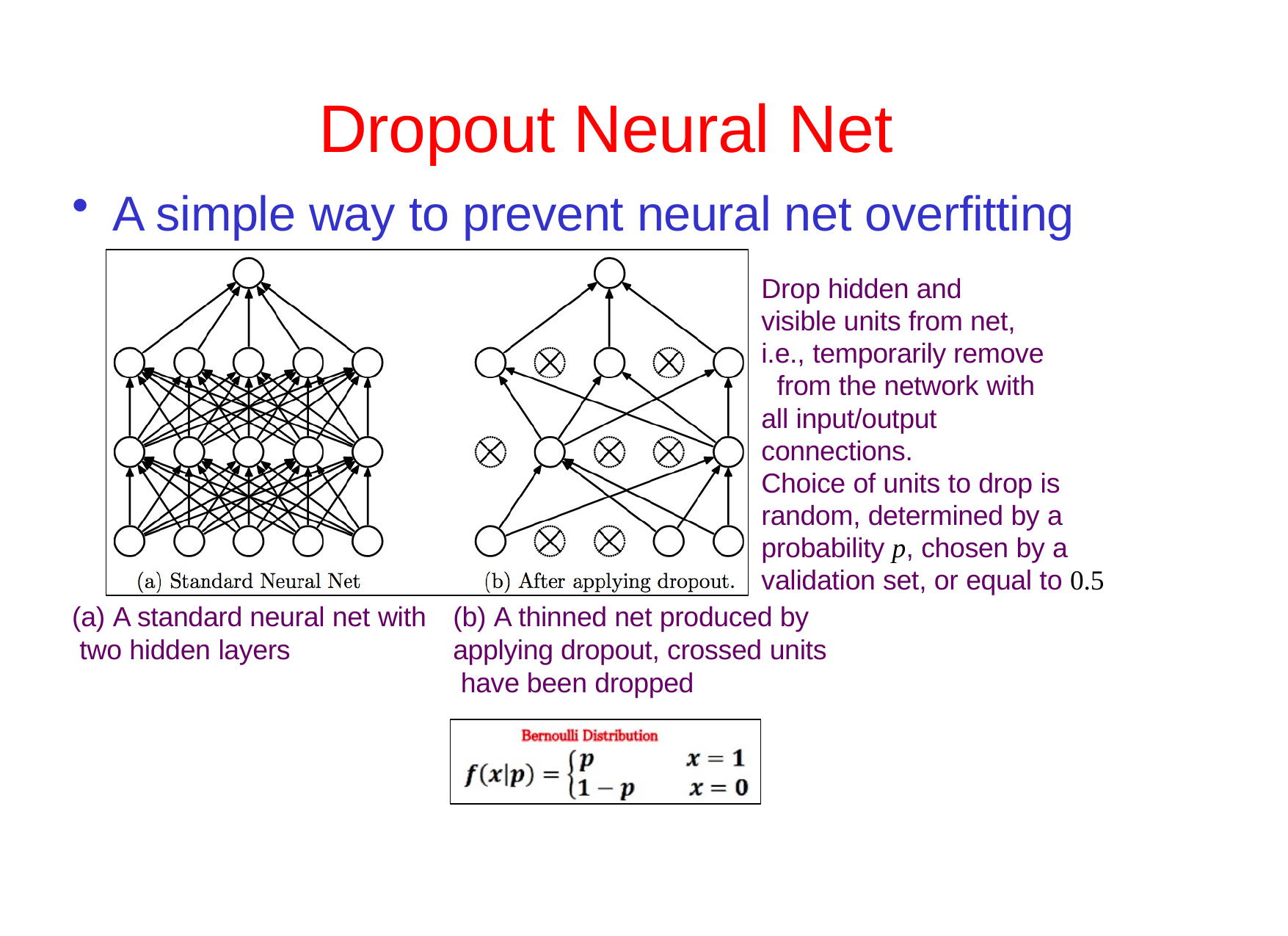

# Dropout Neural Net
A simple way to prevent neural net overfitting

Drop hidden and  visible units from net,  i.e., temporarily remove   from the network with
all input/output connections.
Choice of units to drop is  random, determined by a  probability p, chosen by a  validation set, or equal to 0.5
(a) A standard neural net with  two hidden layers
(b) A thinned net produced by  applying dropout, crossed units  have been dropped